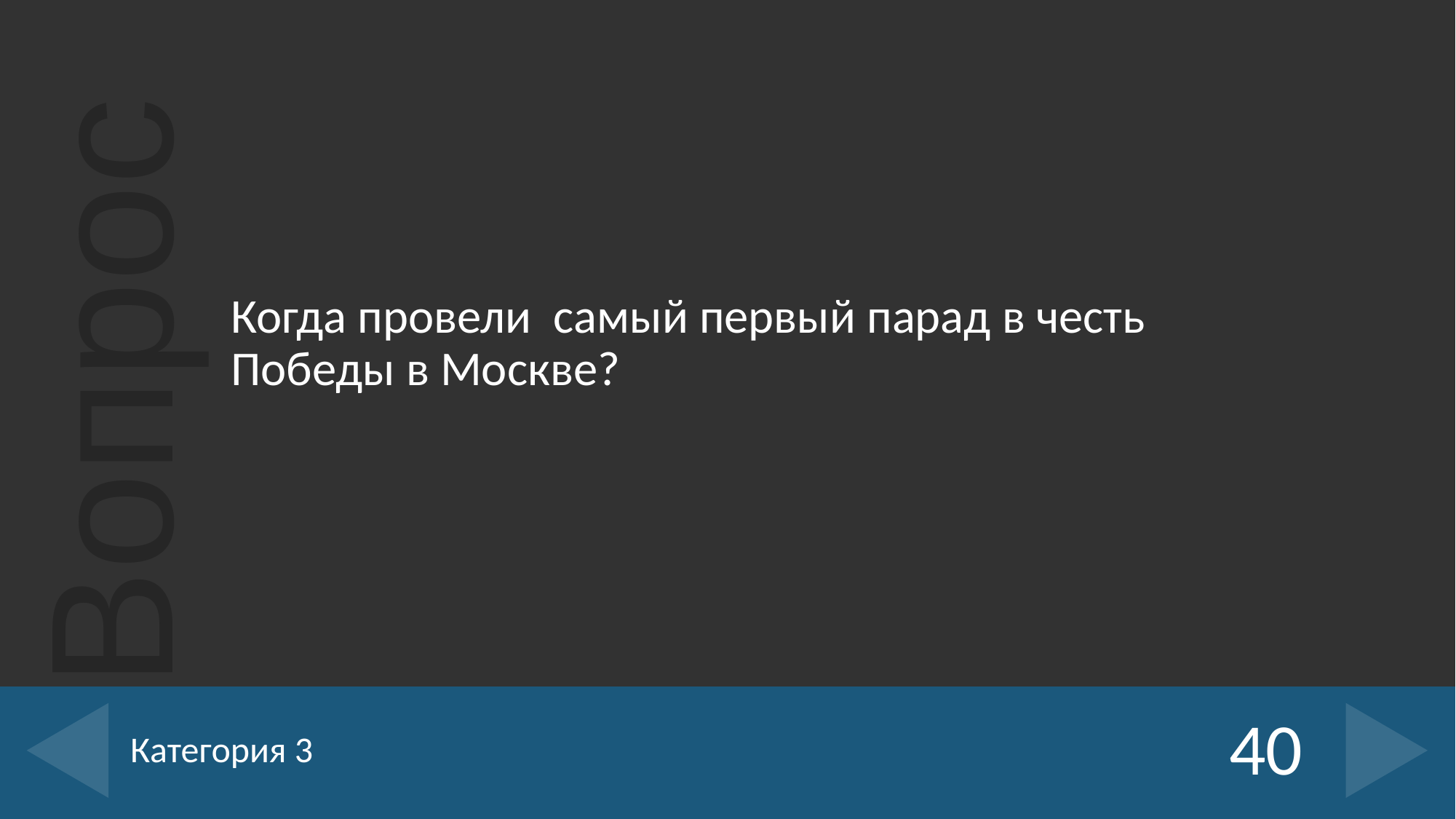

Когда провели  самый первый парад в честь Победы в Москве?
# Категория 3
40